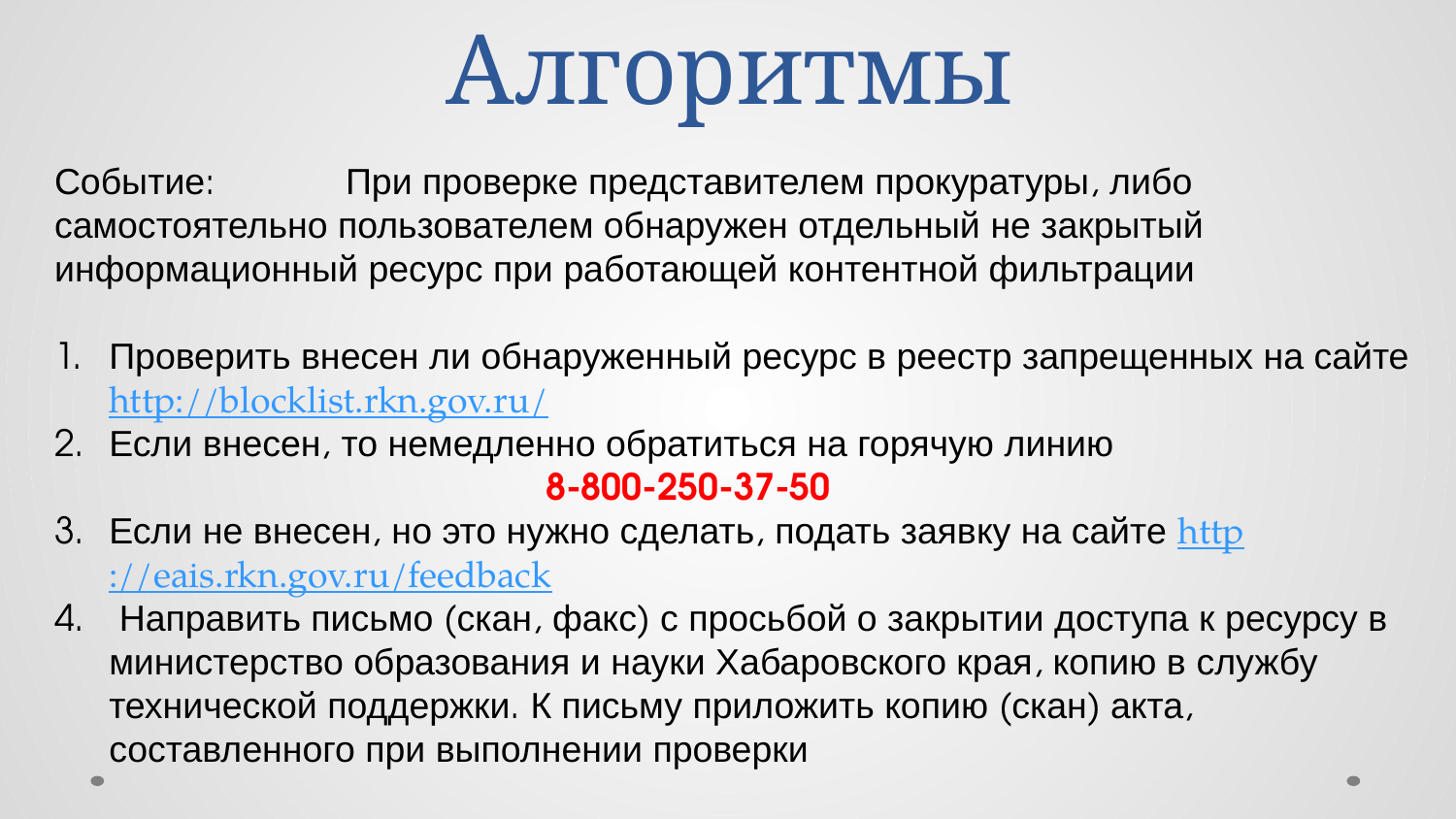

# Алгоритмы
Событие: 	При проверке представителем прокуратуры, либо самостоятельно пользователем обнаружен отдельный не закрытый информационный ресурс при работающей контентной фильтрации

Проверить внесен ли обнаруженный ресурс в реестр запрещенных на сайте http://blocklist.rkn.gov.ru/
Если внесен, то немедленно обратиться на горячую линию  					8-800-250-37-50
Если не внесен, но это нужно сделать, подать заявку на сайте http://eais.rkn.gov.ru/feedback
 Направить письмо (скан, факс) с просьбой о закрытии доступа к ресурсу в министерство образования и науки Хабаровского края, копию в службу технической поддержки. К письму приложить копию (скан) акта, составленного при выполнении проверки